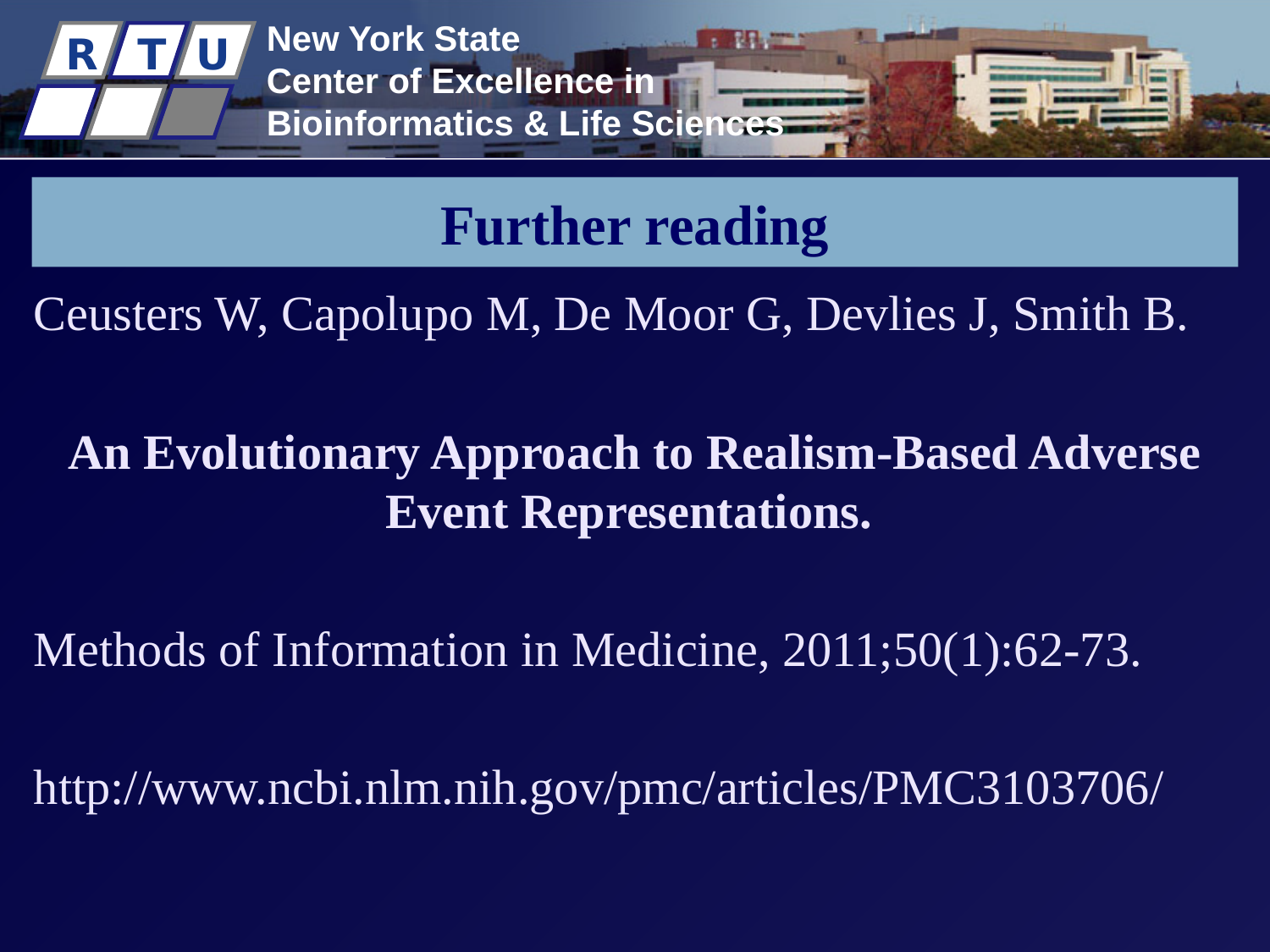

# Further reading
Ceusters W, Capolupo M, De Moor G, Devlies J, Smith B.

An Evolutionary Approach to Realism-Based Adverse Event Representations.

Methods of Information in Medicine, 2011;50(1):62-73.

http://www.ncbi.nlm.nih.gov/pmc/articles/PMC3103706/